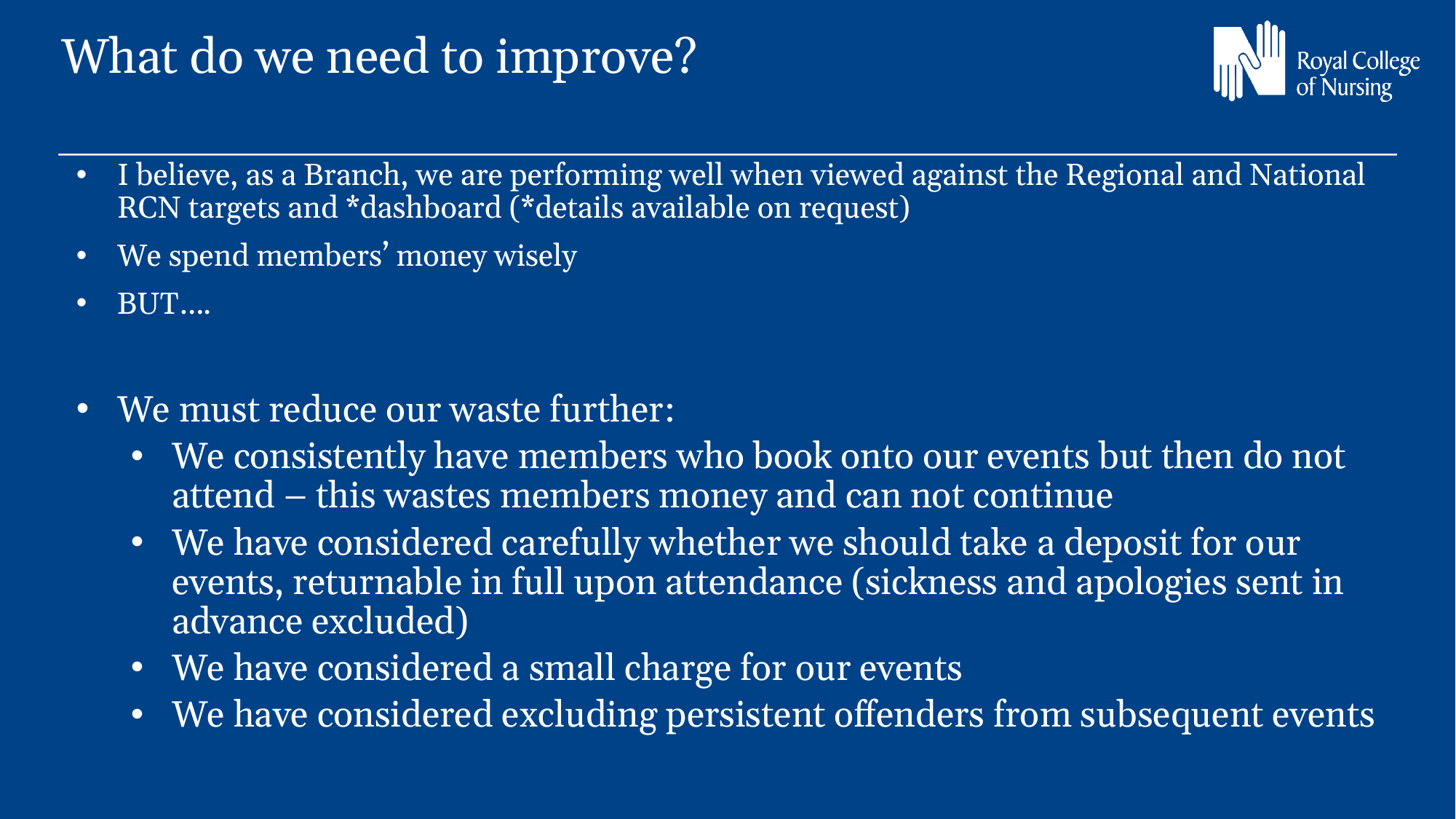

What do we need to improve?
I believe, as a Branch, we are performing well when viewed against the Regional and National RCN targets and *dashboard (*details available on request)
We spend members’ money wisely
BUT….

We must reduce our waste further:
We consistently have members who book onto our events but then do not attend – this wastes members money and can not continue
We have considered carefully whether we should take a deposit for our events, returnable in full upon attendance (sickness and apologies sent in advance excluded)
We have considered a small charge for our events
We have considered excluding persistent offenders from subsequent events